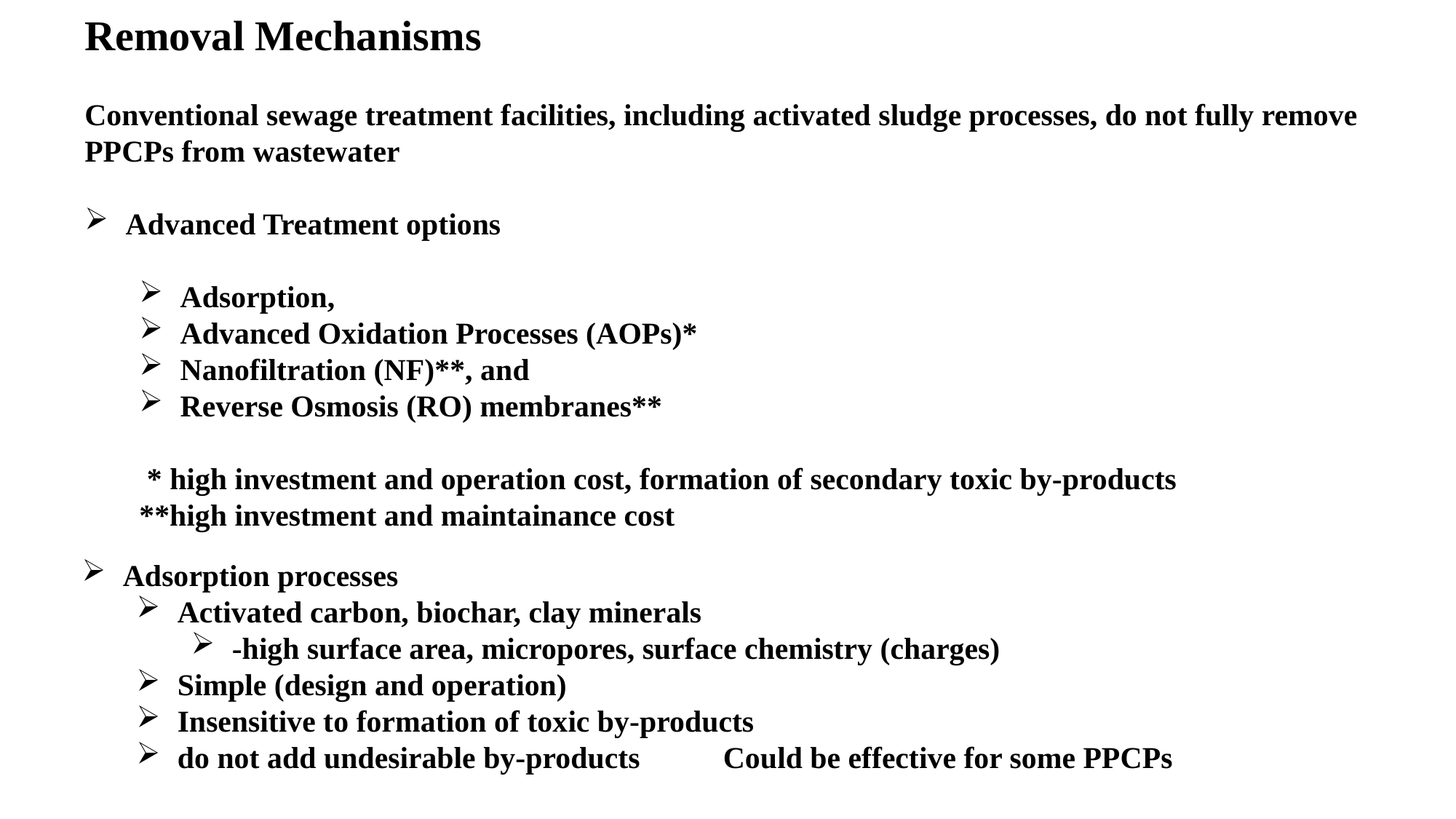

Removal Mechanisms

Conventional sewage treatment facilities, including activated sludge processes, do not fully remove PPCPs from wastewater

Advanced Treatment options

Adsorption,
Advanced Oxidation Processes (AOPs)*
Nanofiltration (NF)**, and
Reverse Osmosis (RO) membranes**

 * high investment and operation cost, formation of secondary toxic by-products
**high investment and maintainance cost
Adsorption processes
Activated carbon, biochar, clay minerals
-high surface area, micropores, surface chemistry (charges)
Simple (design and operation)
Insensitive to formation of toxic by-products
do not add undesirable by-products 	Could be effective for some PPCPs